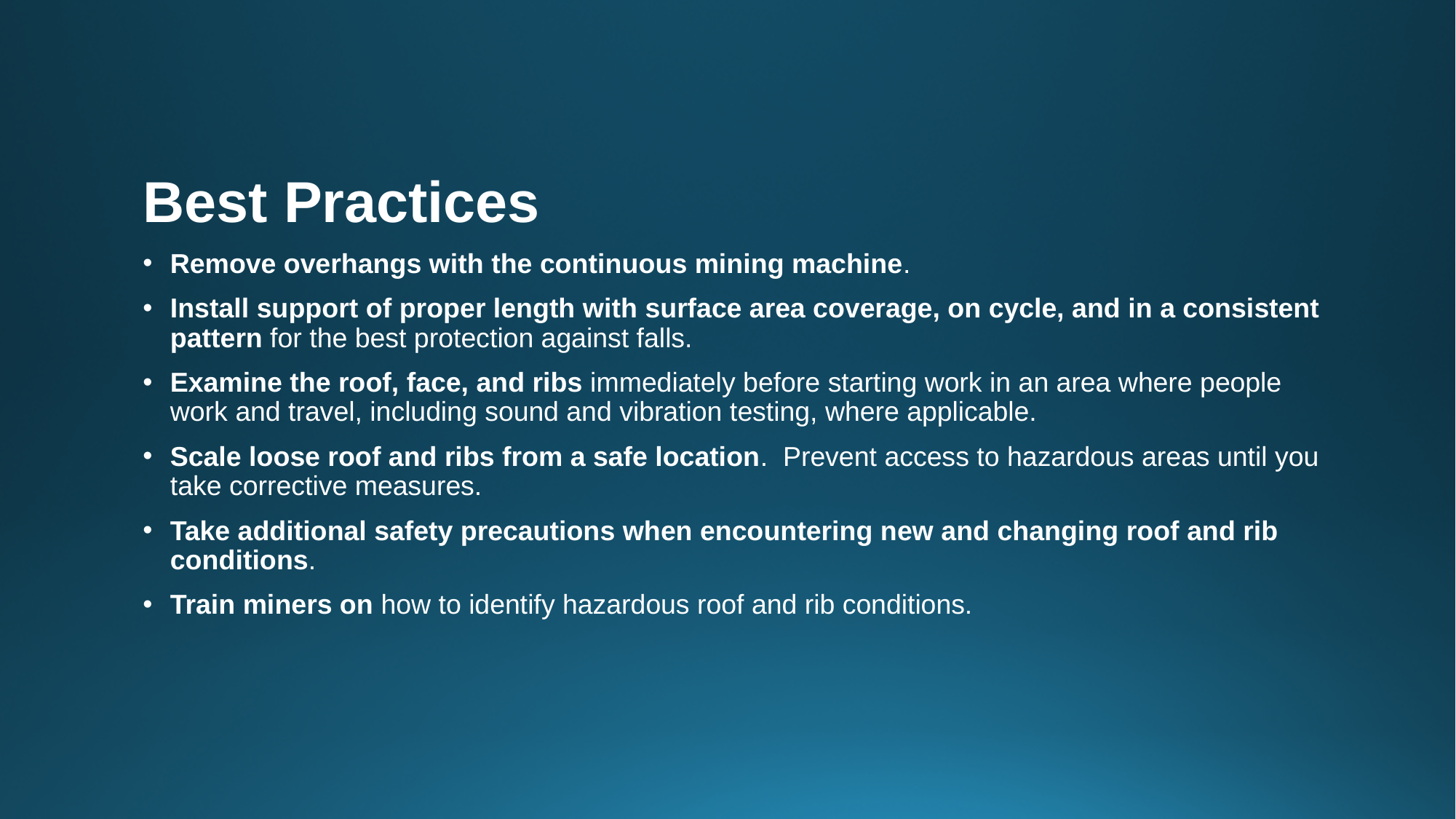

Best Practices
Remove overhangs with the continuous mining machine.
Install support of proper length with surface area coverage, on cycle, and in a consistent pattern for the best protection against falls.
Examine the roof, face, and ribs immediately before starting work in an area where people work and travel, including sound and vibration testing, where applicable.
Scale loose roof and ribs from a safe location.  Prevent access to hazardous areas until you take corrective measures.
Take additional safety precautions when encountering new and changing roof and rib conditions.
Train miners on how to identify hazardous roof and rib conditions.